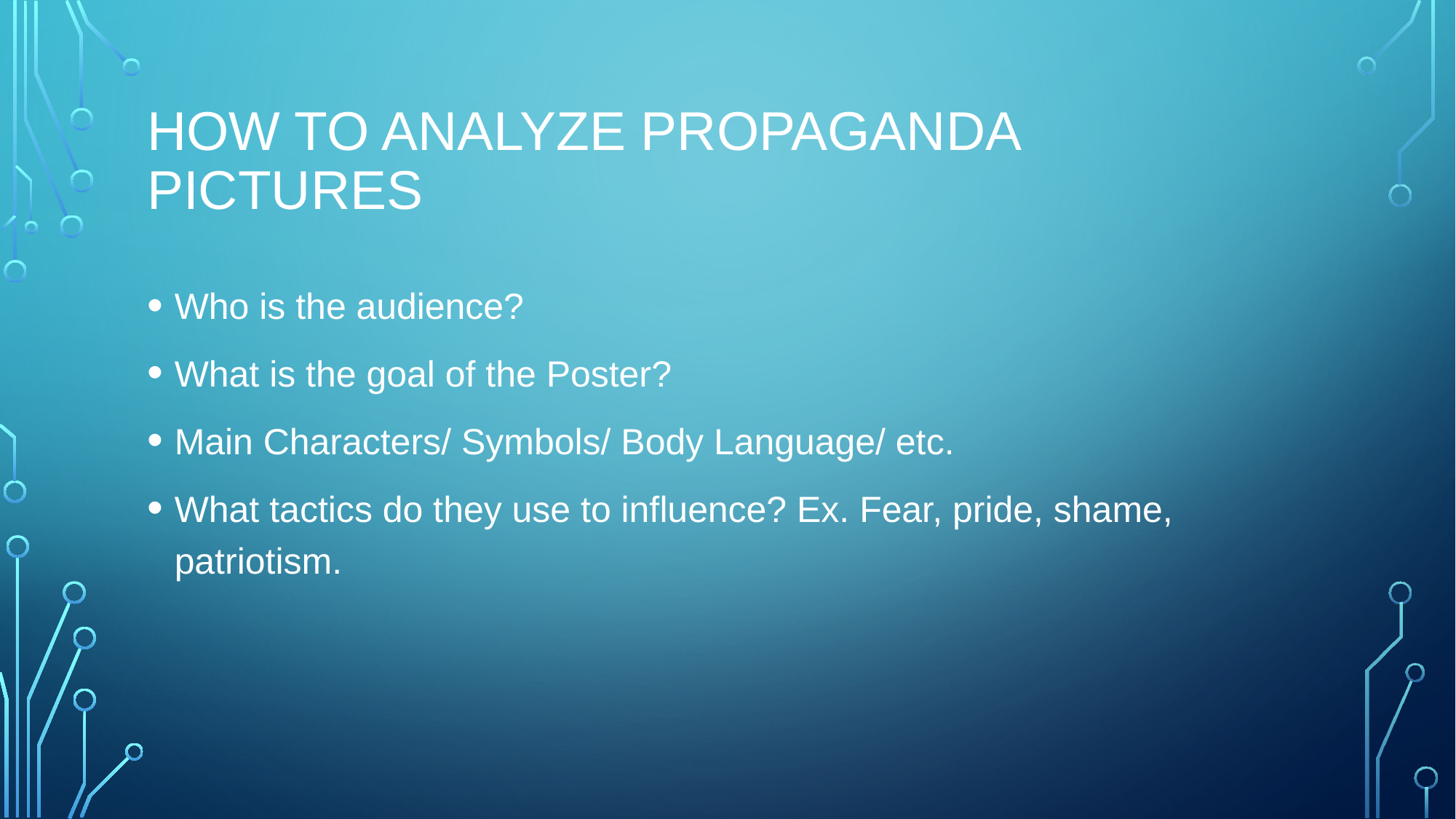

# How to Analyze Propaganda Pictures
Who is the audience?
What is the goal of the Poster?
Main Characters/ Symbols/ Body Language/ etc.
What tactics do they use to influence? Ex. Fear, pride, shame, patriotism.